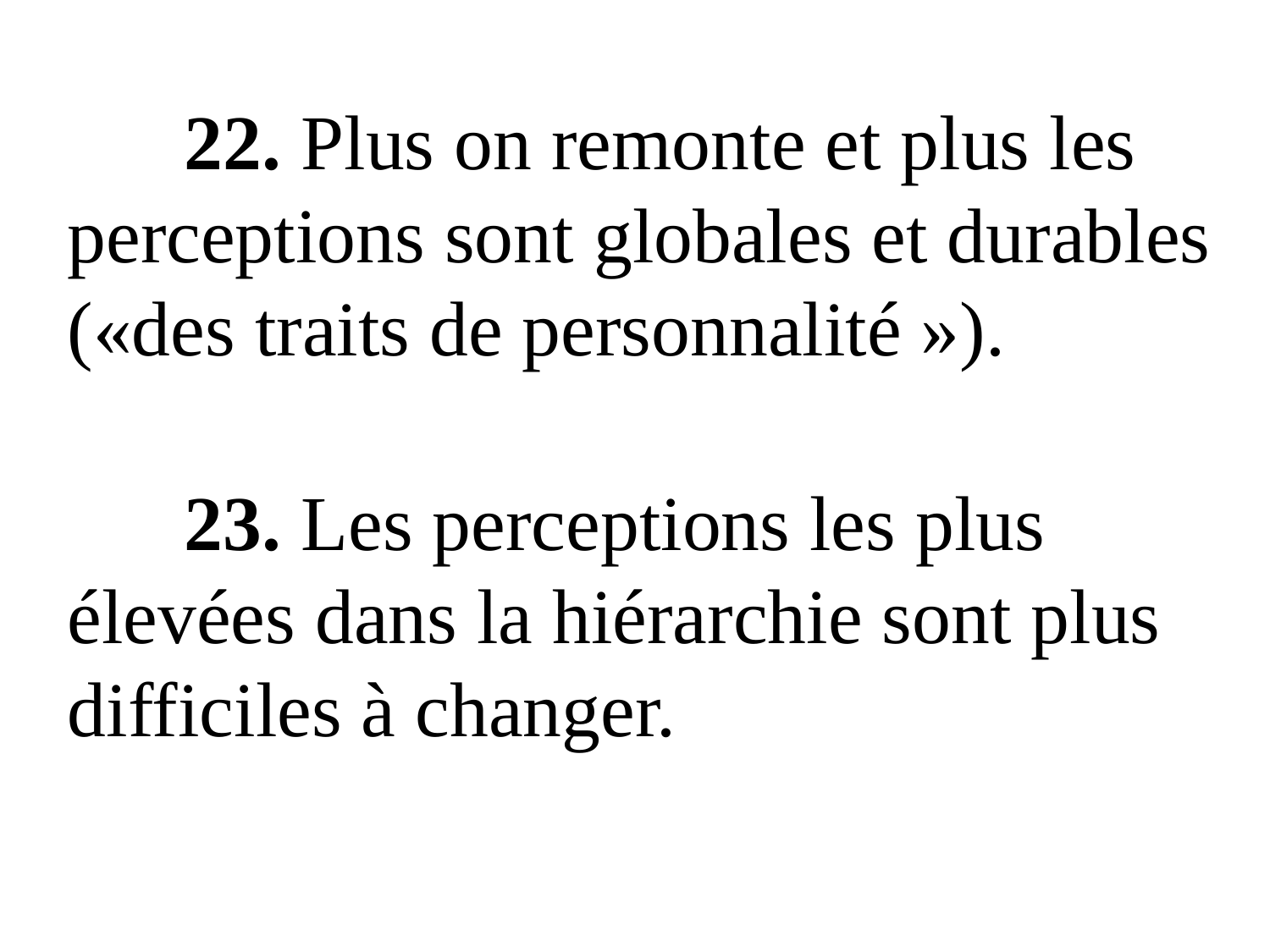

22. Plus on remonte et plus les perceptions sont globales et durables («des traits de personnalité »).

      23. Les perceptions les plus élevées dans la hiérarchie sont plus difficiles à changer.